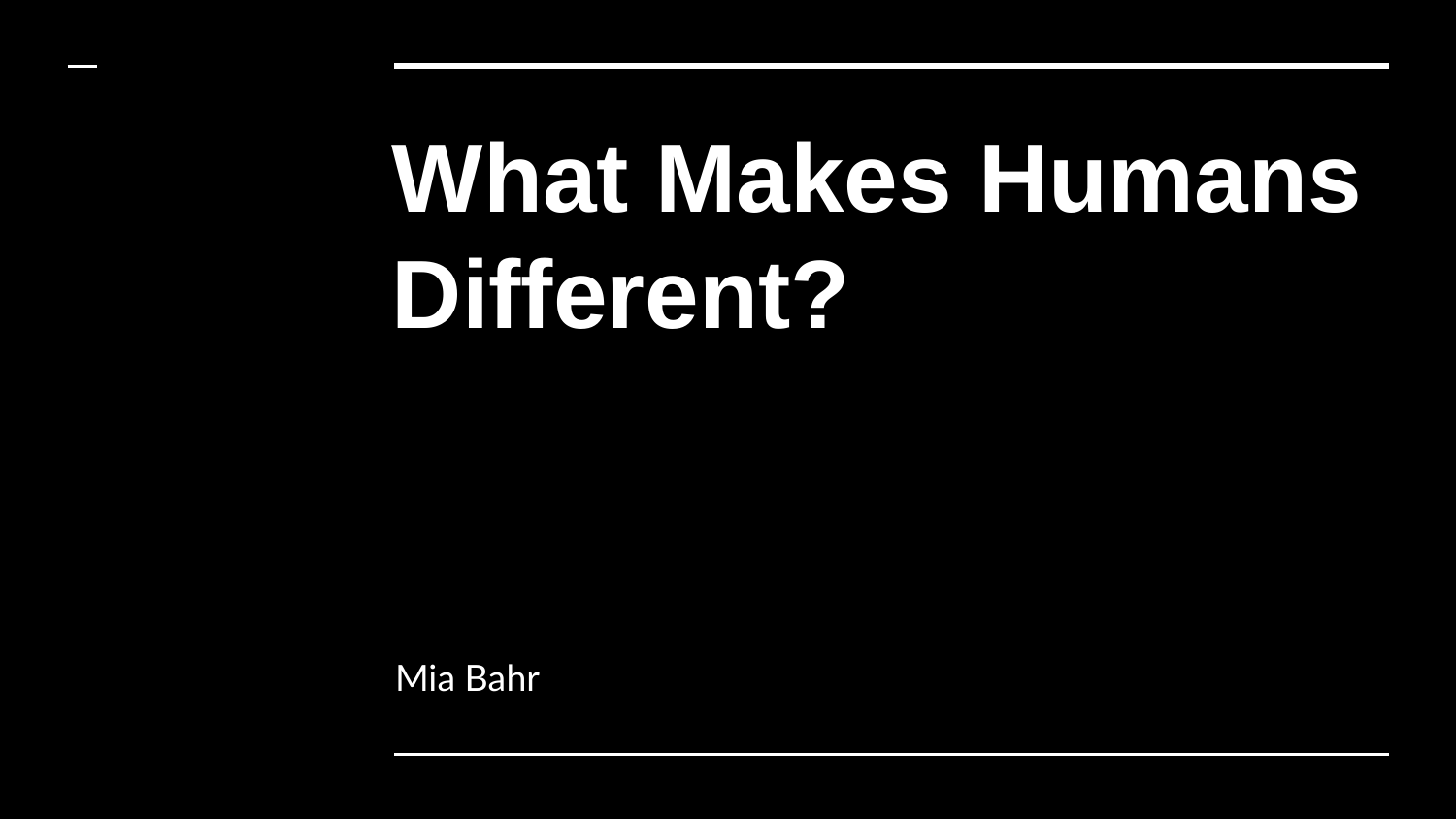

# What Makes Humans Different?
Mia Bahr